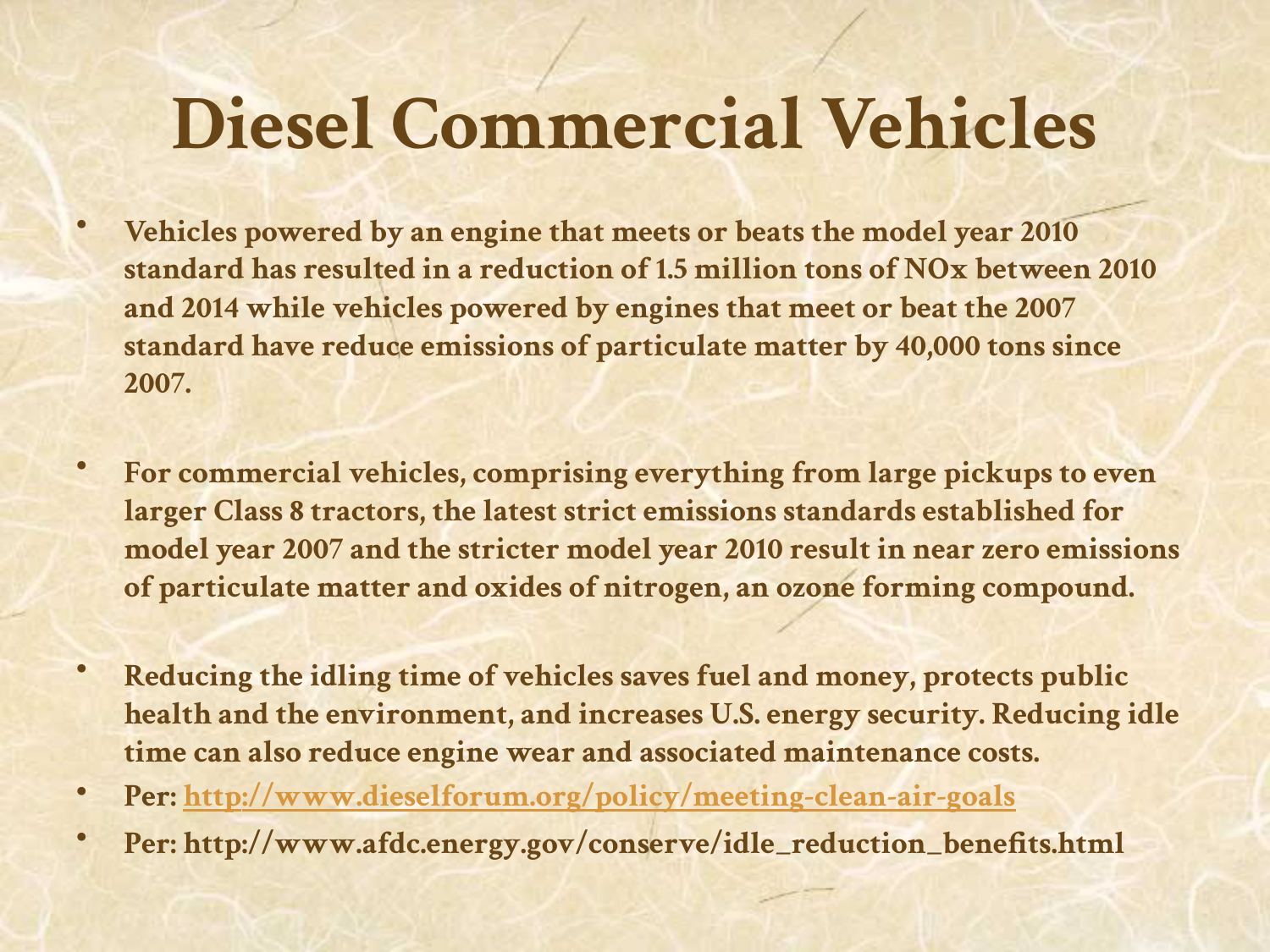

# Diesel Commercial Vehicles

Vehicles powered by an engine that meets or beats the model year 2010 standard has resulted in a reduction of 1.5 million tons of NOx between 2010 and 2014 while vehicles powered by engines that meet or beat the 2007 standard have reduce emissions of particulate matter by 40,000 tons since 2007.

For commercial vehicles, comprising everything from large pickups to even larger Class 8 tractors, the latest strict emissions standards established for model year 2007 and the stricter model year 2010 result in near zero emissions of particulate matter and oxides of nitrogen, an ozone forming compound.

Reducing the idling time of vehicles saves fuel and money, protects public health and the environment, and increases U.S. energy security. Reducing idle time can also reduce engine wear and associated maintenance costs.
Per: http://www.dieselforum.org/policy/meeting-clean-air-goals
Per: http://www.afdc.energy.gov/conserve/idle_reduction_benefits.html